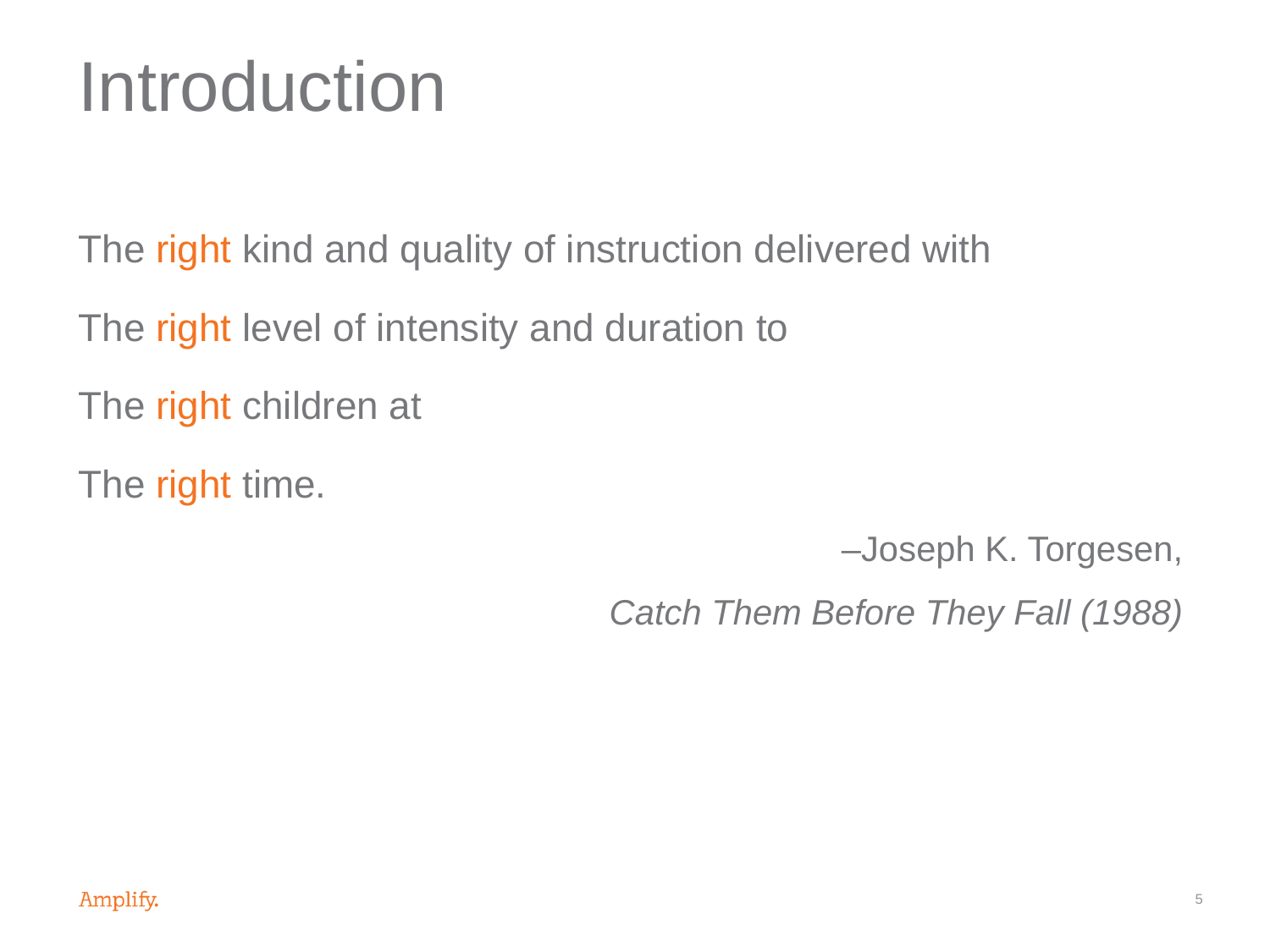

# Introduction
The right kind and quality of instruction delivered with
The right level of intensity and duration to
The right children at
The right time.
–Joseph K. Torgesen,
Catch Them Before They Fall (1988)